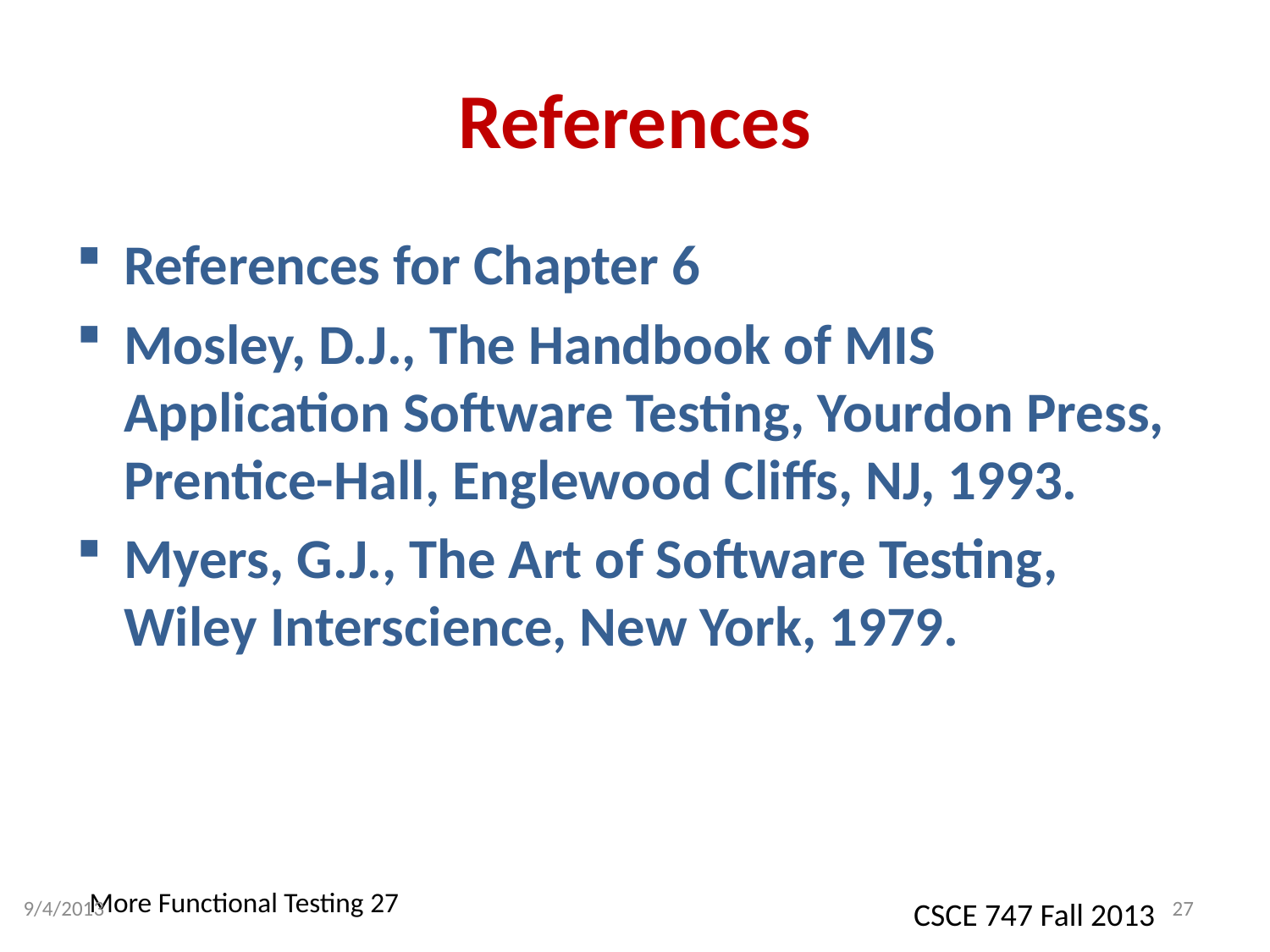

# References
References for Chapter 6
Mosley, D.J., The Handbook of MIS Application Software Testing, Yourdon Press, Prentice-Hall, Englewood Cliffs, NJ, 1993.
Myers, G.J., The Art of Software Testing, Wiley Interscience, New York, 1979.

9/4/2013

27